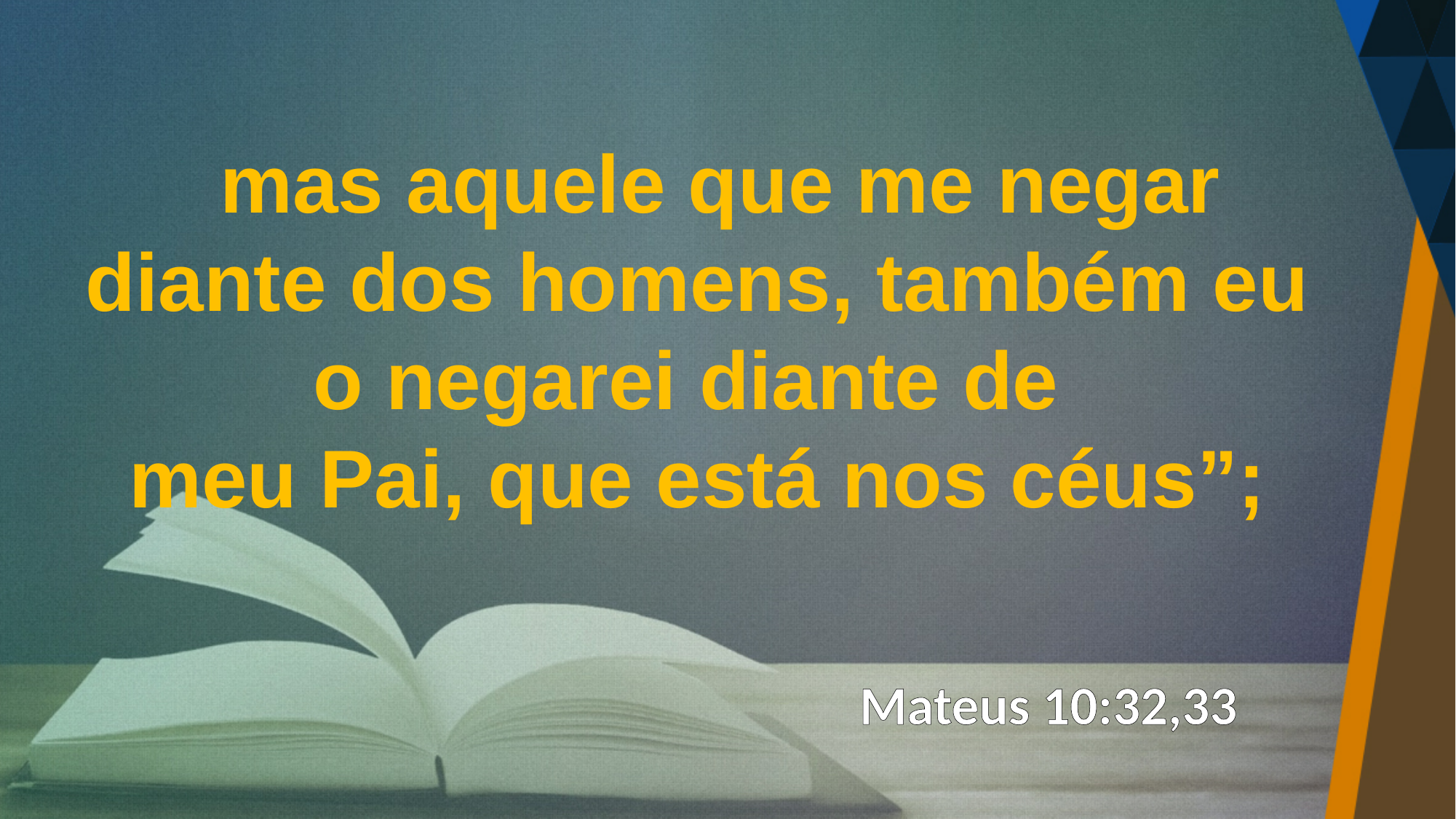

mas aquele que me negar diante dos homens, também eu o negarei diante de
meu Pai, que está nos céus”;
Mateus 10:32,33